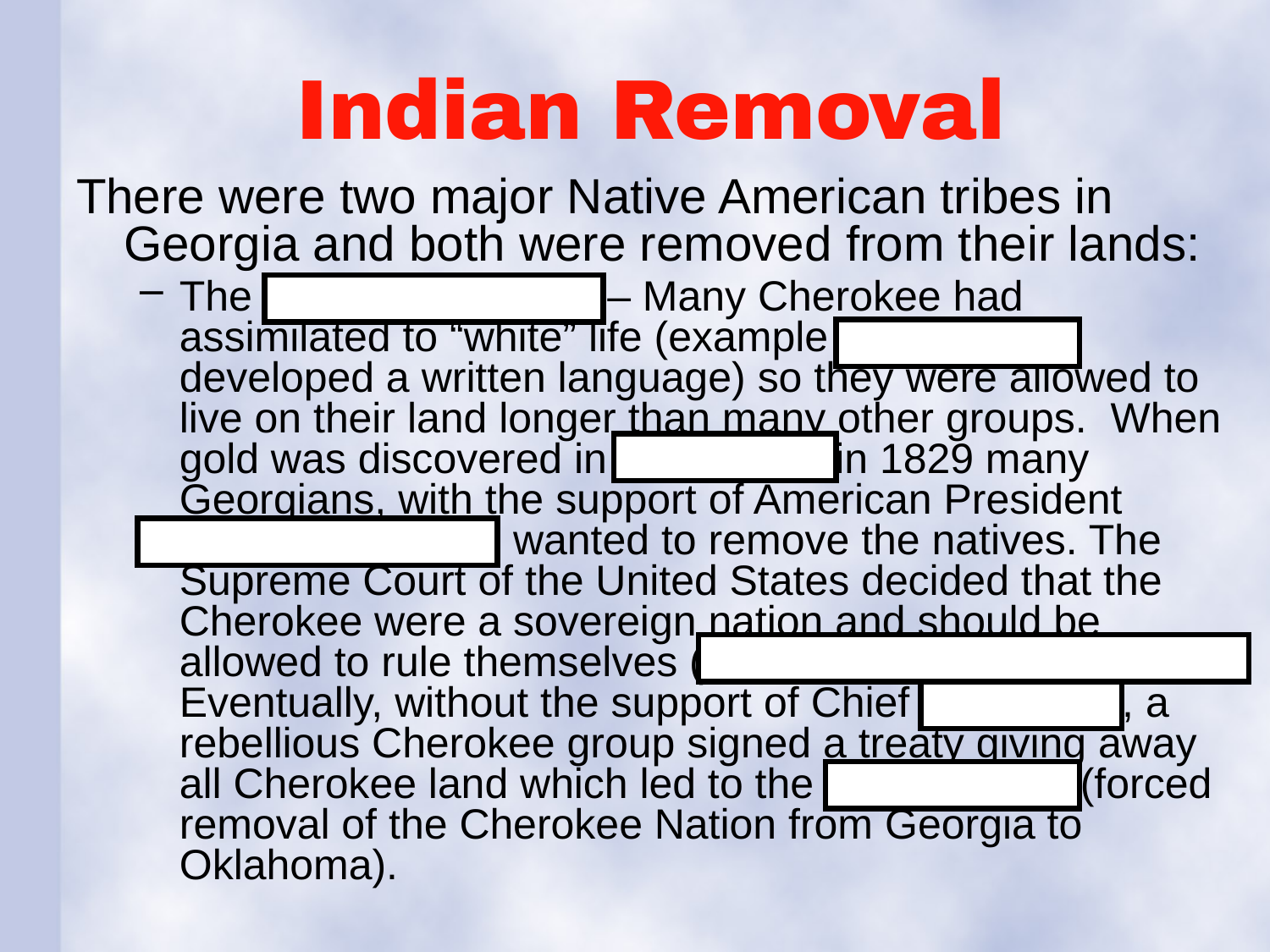

# Indian Removal
There were two major Native American tribes in Georgia and both were removed from their lands:
The Cherokee Indians – Many Cherokee had assimilated to “white” life (example Sequoyah developed a written language) so they were allowed to live on their land longer than many other groups.  When gold was discovered in Dahlonega in 1829 many Georgians, with the support of American President Andrew Jackson, wanted to remove the natives. The Supreme Court of the United States decided that the Cherokee were a sovereign nation and should be allowed to rule themselves (Worcester v. Georgia). Eventually, without the support of Chief John Ross, a rebellious Cherokee group signed a treaty giving away all Cherokee land which led to the Trail of Tears (forced removal of the Cherokee Nation from Georgia to Oklahoma).